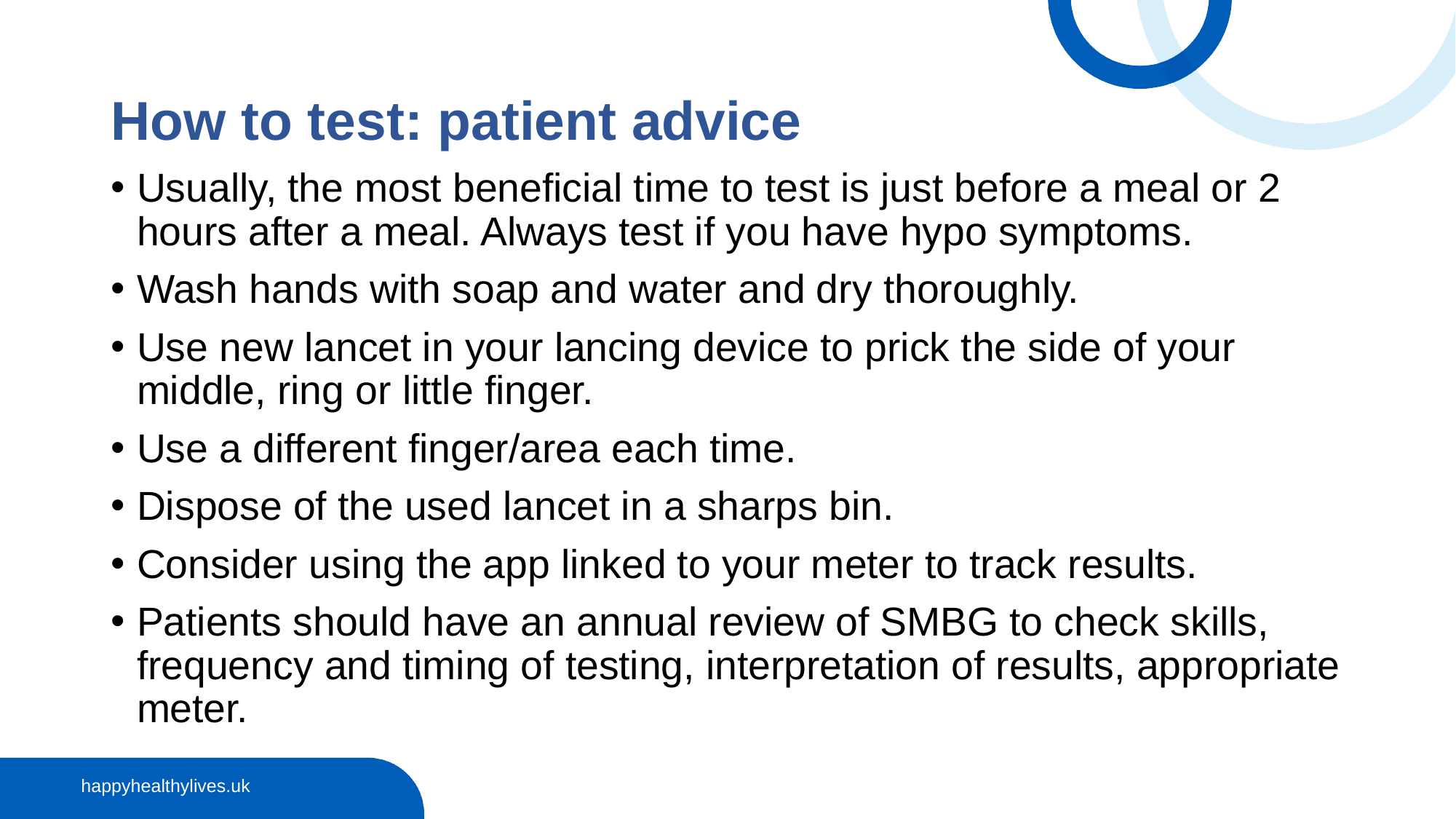

# How to test: patient advice
Usually, the most beneficial time to test is just before a meal or 2 hours after a meal. Always test if you have hypo symptoms.
Wash hands with soap and water and dry thoroughly.
Use new lancet in your lancing device to prick the side of your middle, ring or little finger.
Use a different finger/area each time.
Dispose of the used lancet in a sharps bin.
Consider using the app linked to your meter to track results.
Patients should have an annual review of SMBG to check skills, frequency and timing of testing, interpretation of results, appropriate meter.